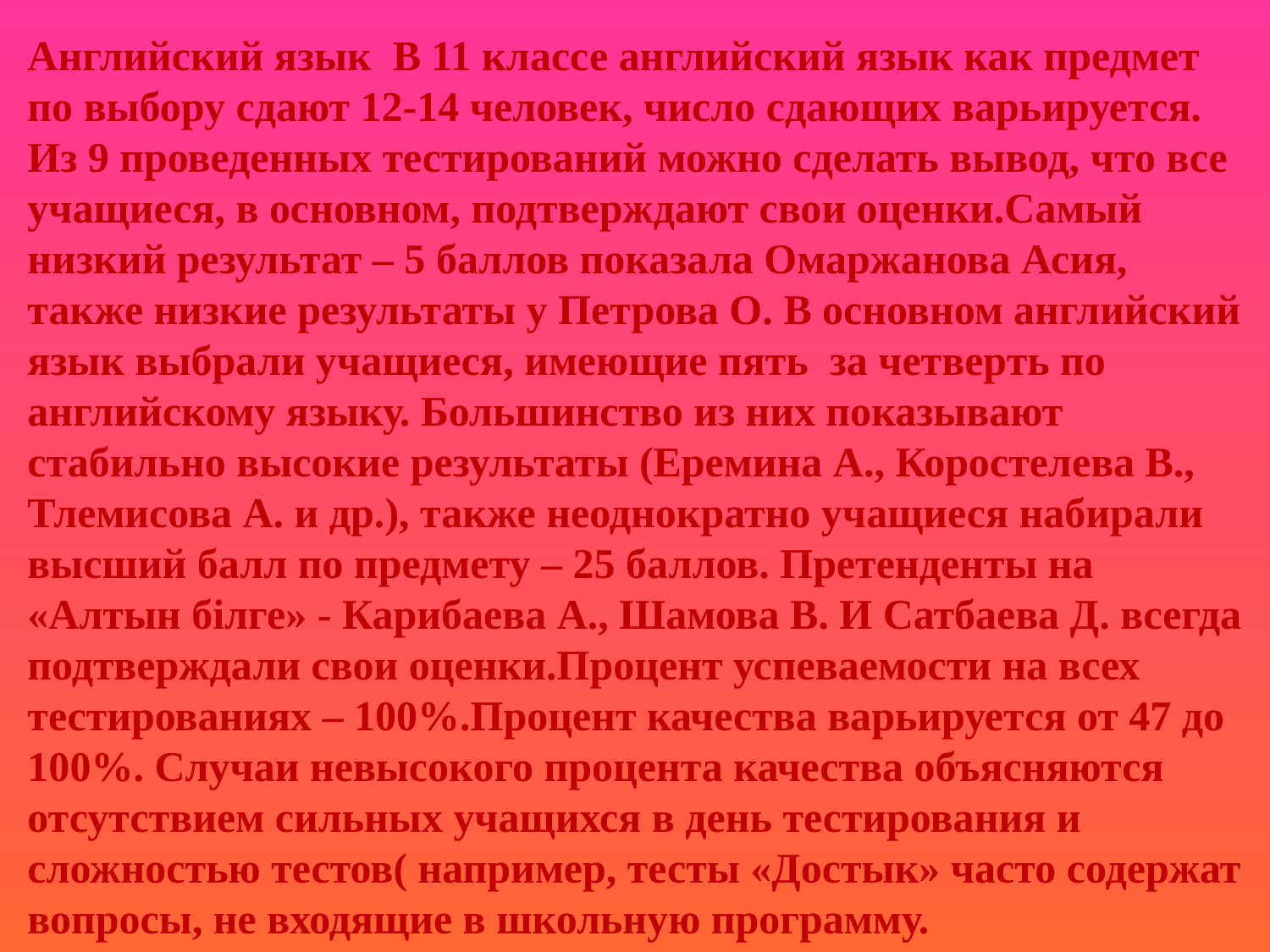

Английский язык  В 11 классе английский язык как предмет по выбору сдают 12-14 человек, число сдающих варьируется. Из 9 проведенных тестирований можно сделать вывод, что все учащиеся, в основном, подтверждают свои оценки.Самый низкий результат – 5 баллов показала Омаржанова Асия, также низкие результаты у Петрова О. В основном английский язык выбрали учащиеся, имеющие пять  за четверть по английскому языку. Большинство из них показывают стабильно высокие результаты (Еремина А., Коростелева В., Тлемисова А. и др.), также неоднократно учащиеся набирали высший балл по предмету – 25 баллов. Претенденты на «Алтын бiлге» - Карибаева А., Шамова В. И Сатбаева Д. всегда подтверждали свои оценки.Процент успеваемости на всех тестированиях – 100%.Процент качества варьируется от 47 до 100%. Случаи невысокого процента качества объясняются отсутствием сильных учащихся в день тестирования и сложностью тестов( например, тесты «Достык» часто содержат вопросы, не входящие в школьную программу.